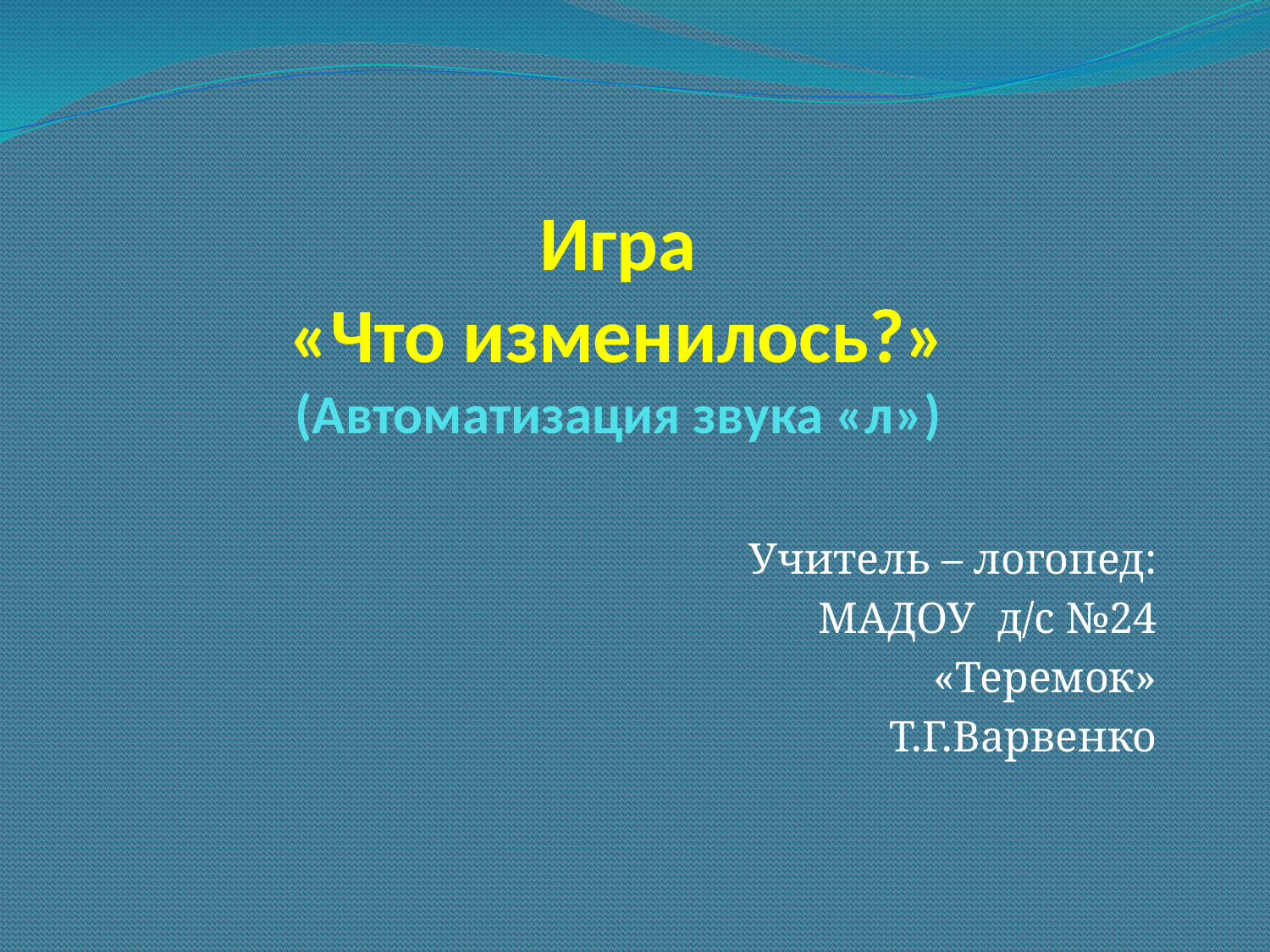

# Игра «Что изменилось?» (Автоматизация звука «л»)
Учитель – логопед:
МАДОУ  д/с №24
«Теремок»
Т.Г.Варвенко